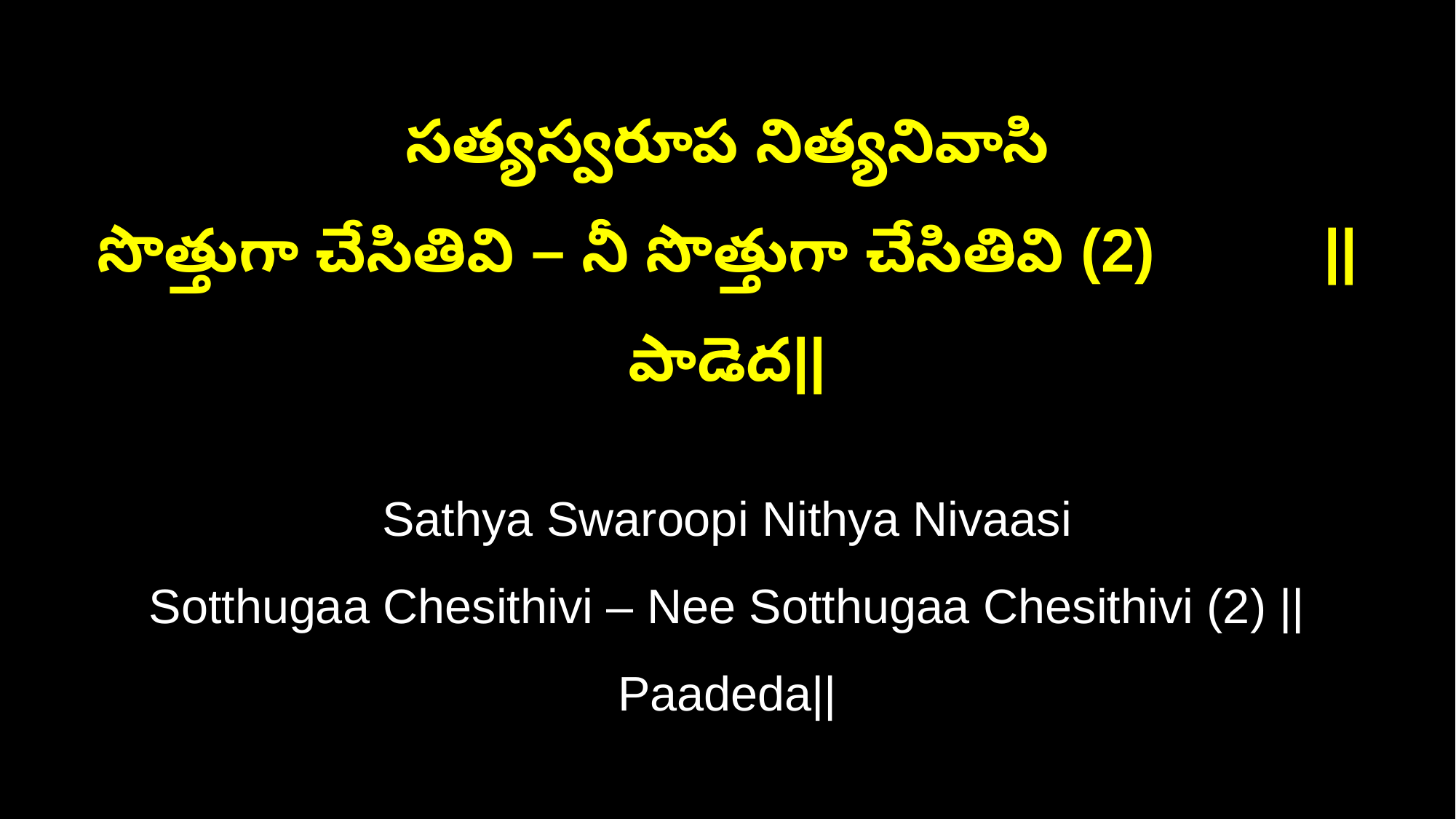

సత్యస్వరూప నిత్యనివాసి
సొత్తుగా చేసితివి – నీ సొత్తుగా చేసితివి (2)          ||పాడెద||
Sathya Swaroopi Nithya Nivaasi
Sotthugaa Chesithivi – Nee Sotthugaa Chesithivi (2) ||Paadeda||